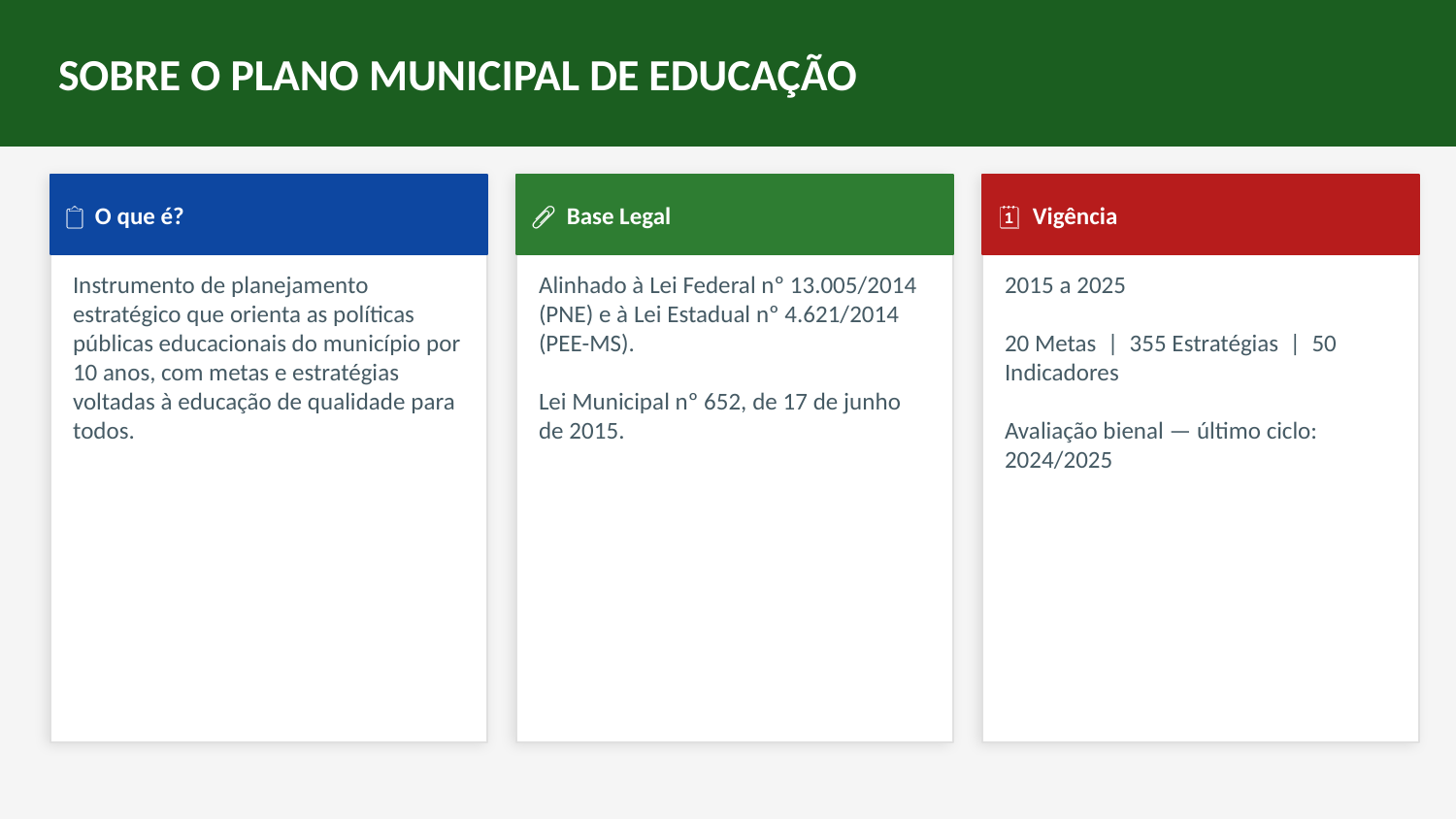

SOBRE O PLANO MUNICIPAL DE EDUCAÇÃO

📋  O que é?

📎  Base Legal

🗓  Vigência
Instrumento de planejamento estratégico que orienta as políticas públicas educacionais do município por 10 anos, com metas e estratégias voltadas à educação de qualidade para todos.
Alinhado à Lei Federal nº 13.005/2014 (PNE) e à Lei Estadual nº 4.621/2014 (PEE-MS).

Lei Municipal nº 652, de 17 de junho de 2015.
2015 a 2025

20 Metas  |  355 Estratégias  |  50 Indicadores

Avaliação bienal — último ciclo: 2024/2025